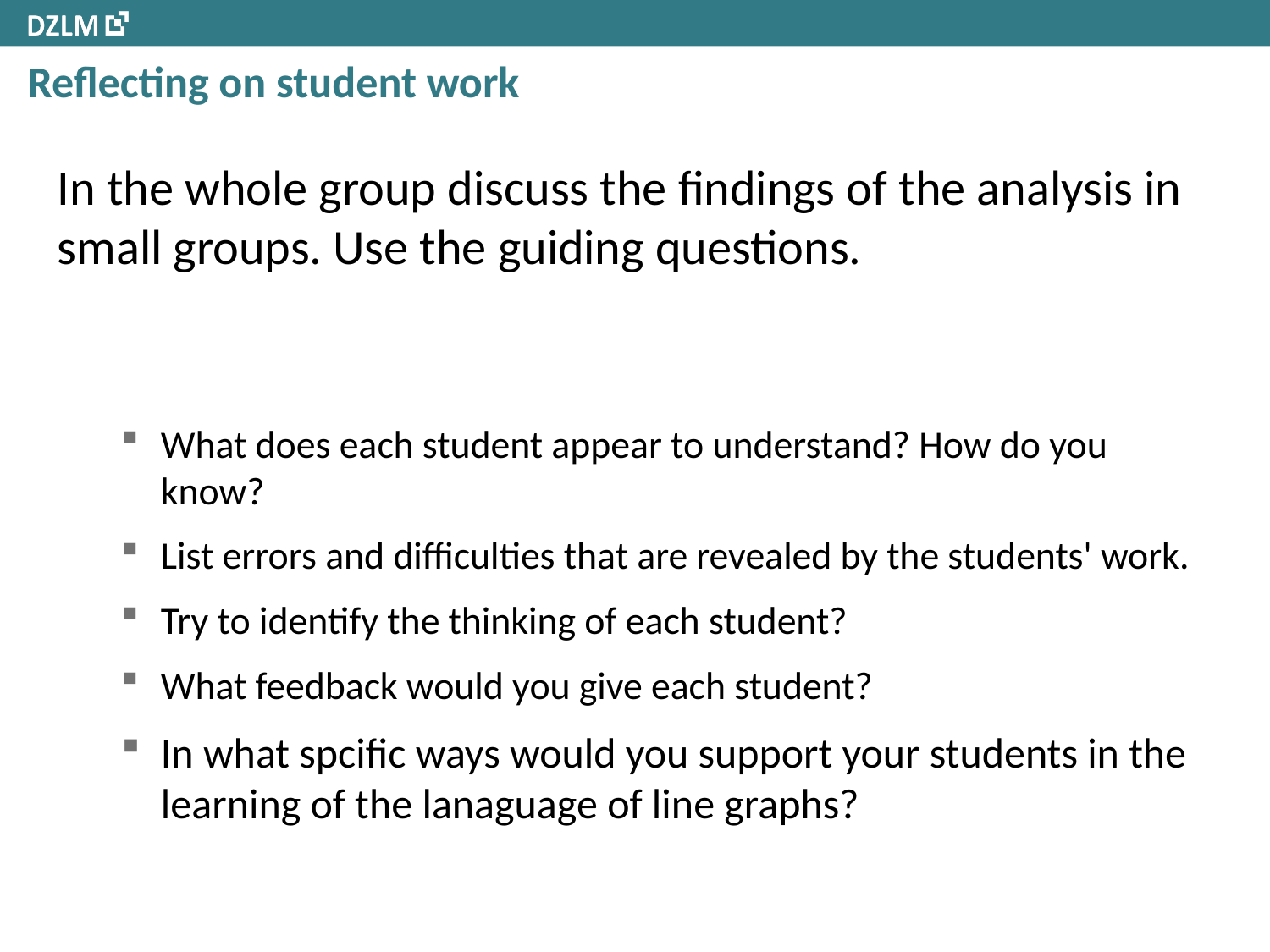

# Reflecting on student work
In the whole group discuss the findings of the analysis in small groups. Use the guiding questions.

What does each student appear to understand? How do you know?
List errors and difficulties that are revealed by the students' work.
Try to identify the thinking of each student?
What feedback would you give each student?
In what spcific ways would you support your students in the learning of the lanaguage of line graphs?